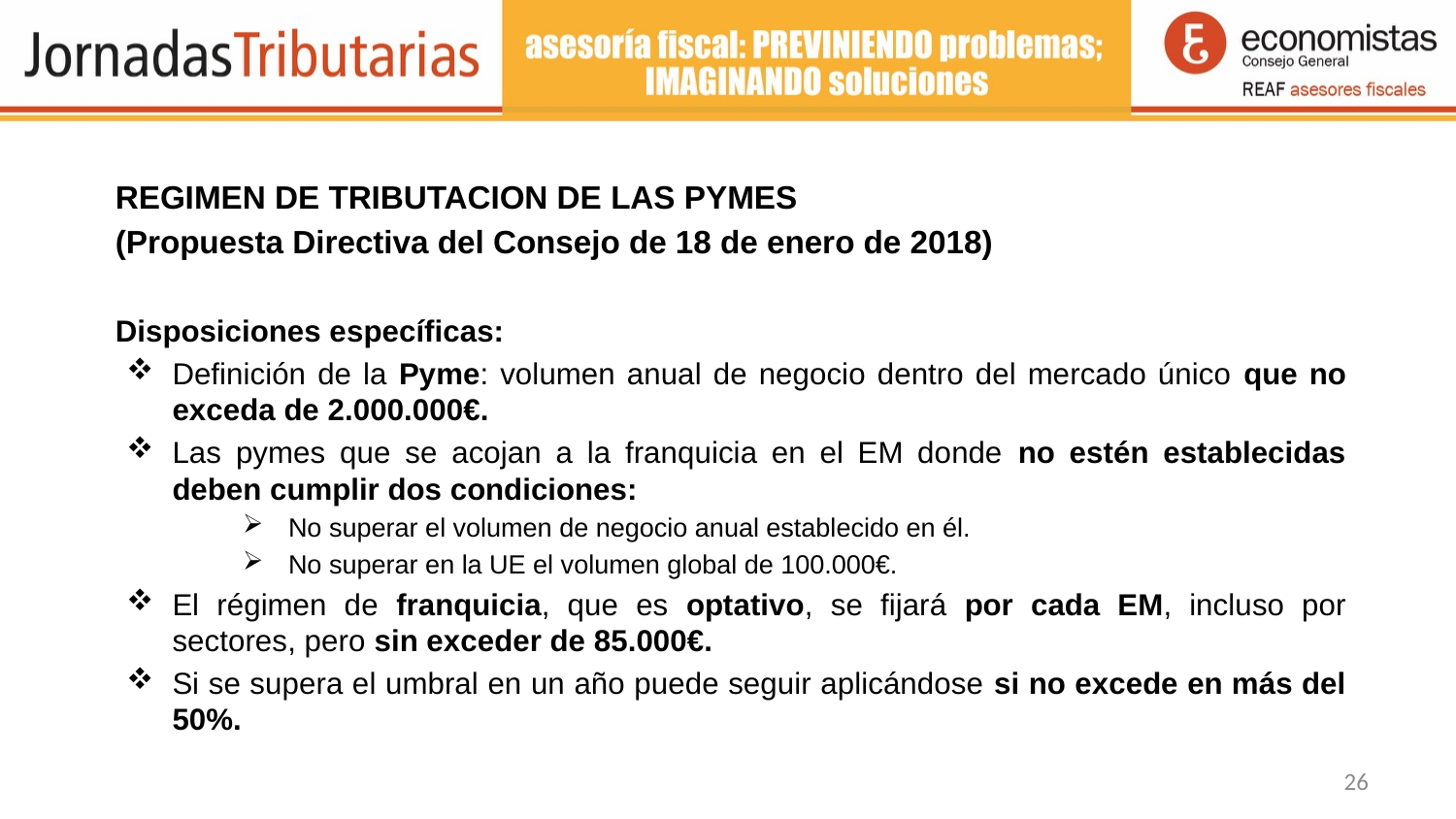

REGIMEN DE TRIBUTACION DE LAS PYMES
(Propuesta Directiva del Consejo de 18 de enero de 2018)

Disposiciones específicas:
Definición de la Pyme: volumen anual de negocio dentro del mercado único que no exceda de 2.000.000€.
Las pymes que se acojan a la franquicia en el EM donde no estén establecidas deben cumplir dos condiciones:
No superar el volumen de negocio anual establecido en él.
No superar en la UE el volumen global de 100.000€.
El régimen de franquicia, que es optativo, se fijará por cada EM, incluso por sectores, pero sin exceder de 85.000€.
Si se supera el umbral en un año puede seguir aplicándose si no excede en más del 50%.
26